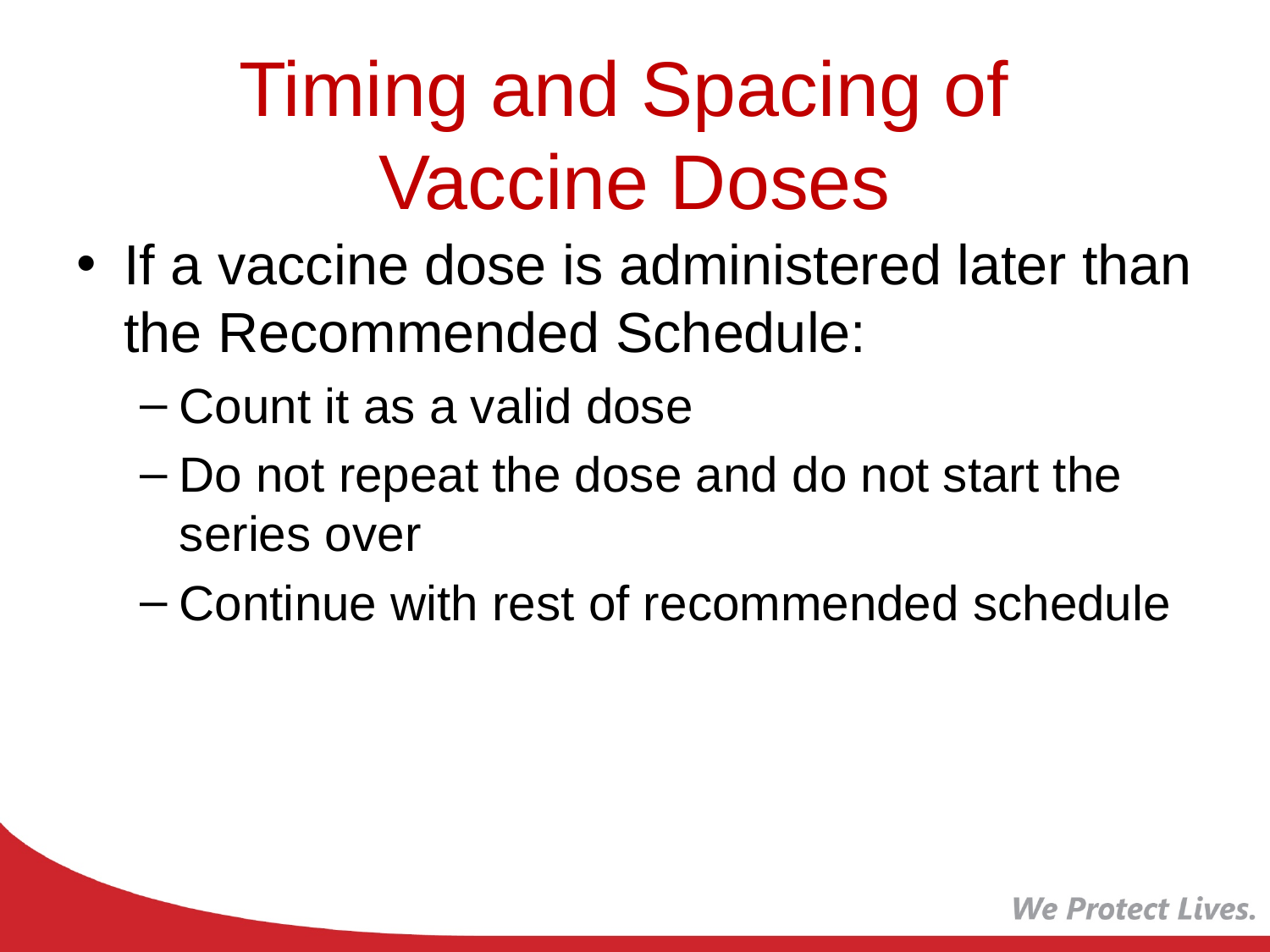

# Timing and Spacing of Vaccine Doses
If a vaccine dose is administered later than the Recommended Schedule:
Count it as a valid dose
Do not repeat the dose and do not start the series over
Continue with rest of recommended schedule